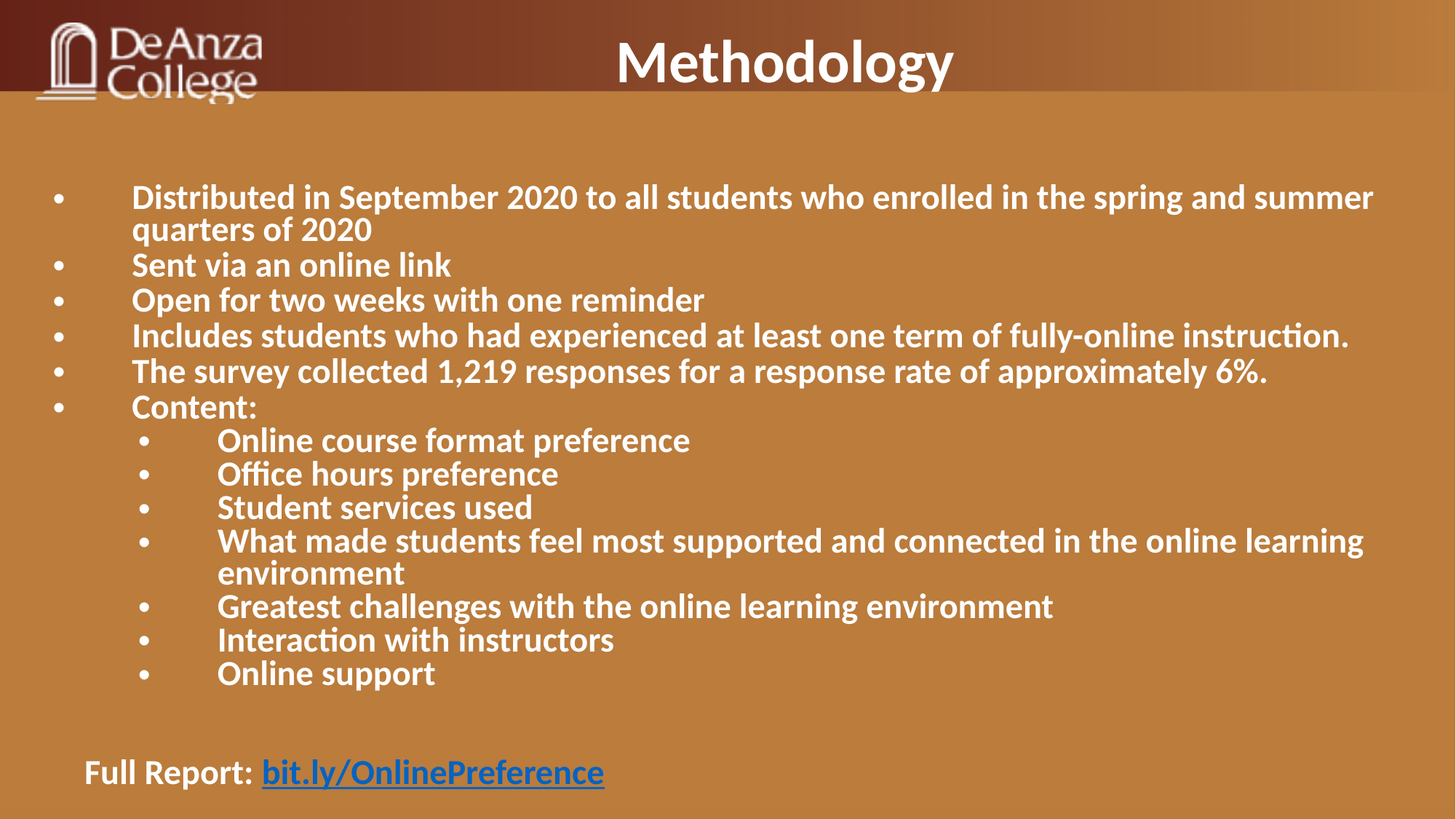

Methodology
Distributed in September 2020 to all students who enrolled in the spring and summer quarters of 2020
Sent via an online link
Open for two weeks with one reminder
Includes students who had experienced at least one term of fully-online instruction.
The survey collected 1,219 responses for a response rate of approximately 6%.
Content:
Online course format preference
Office hours preference
Student services used
What made students feel most supported and connected in the online learning environment
Greatest challenges with the online learning environment
Interaction with instructors
Online support

								Full Report: bit.ly/OnlinePreference